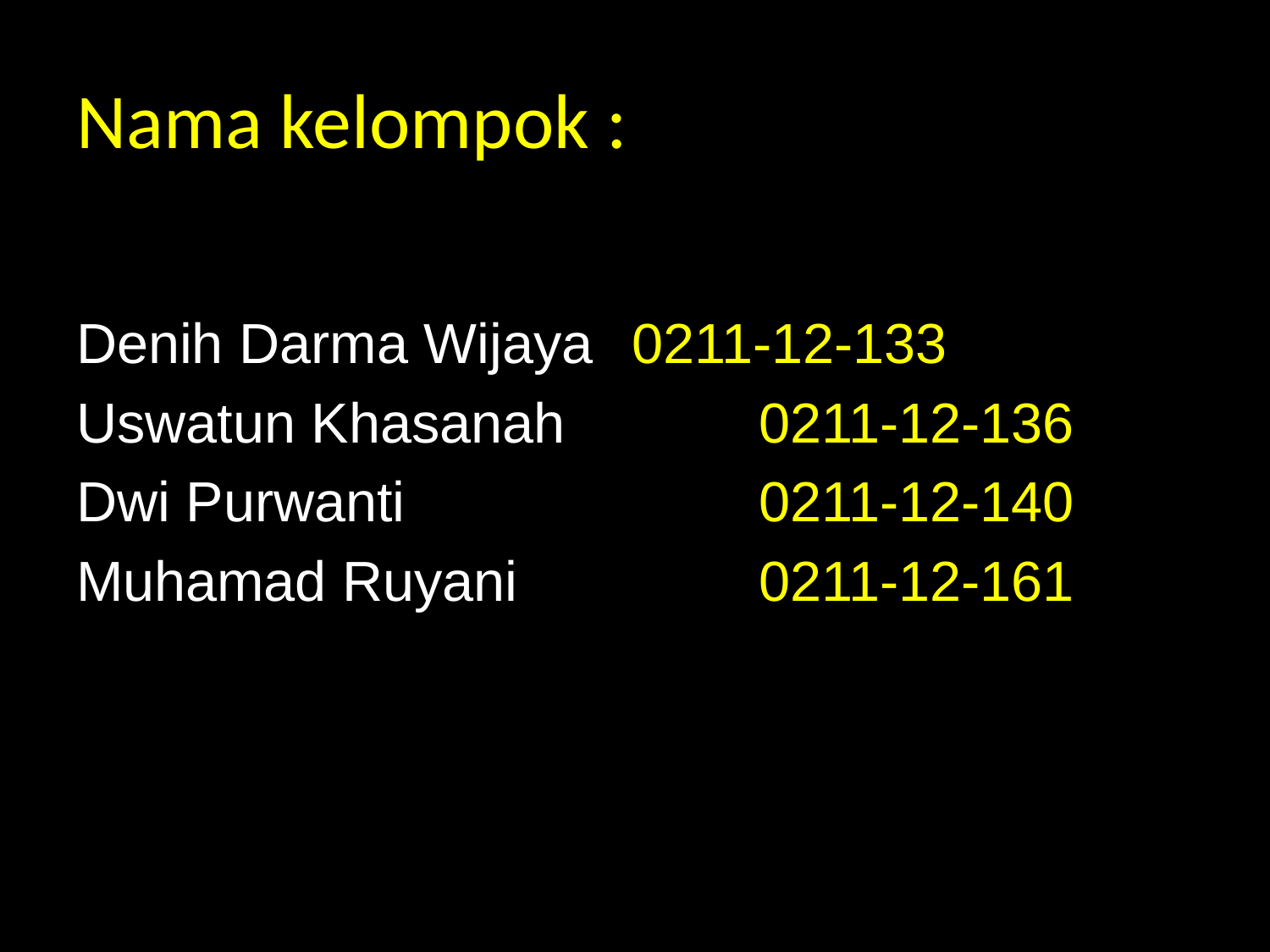

# Nama kelompok :

Denih Darma Wijaya	0211-12-133
Uswatun Khasanah		0211-12-136
Dwi Purwanti			0211-12-140
Muhamad Ruyani		0211-12-161